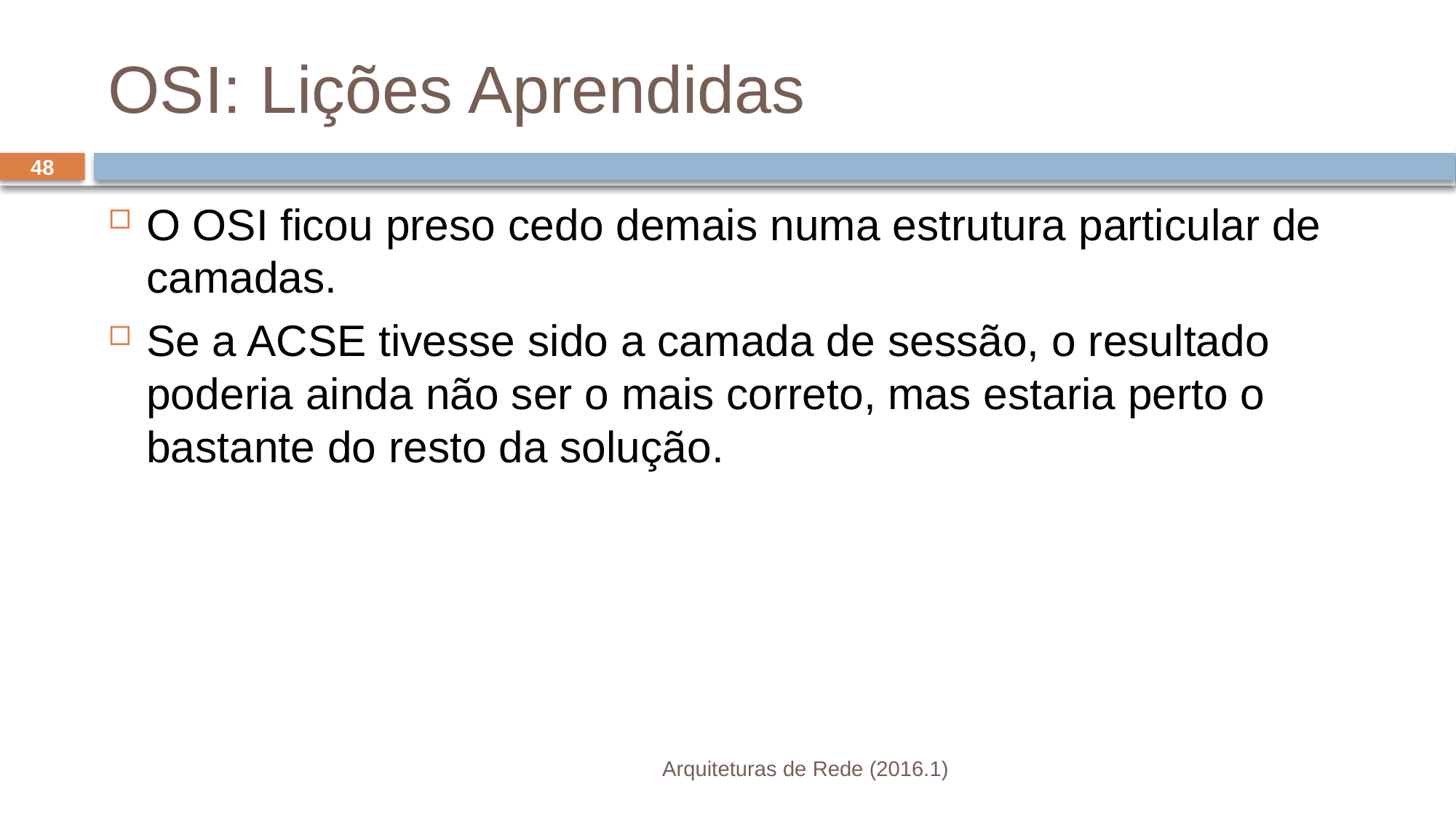

# OSI: Lições Aprendidas
48
O OSI ficou preso cedo demais numa estrutura particular de camadas.
Se a ACSE tivesse sido a camada de sessão, o resultado poderia ainda não ser o mais correto, mas estaria perto o bastante do resto da solução.
Arquiteturas de Rede (2016.1)